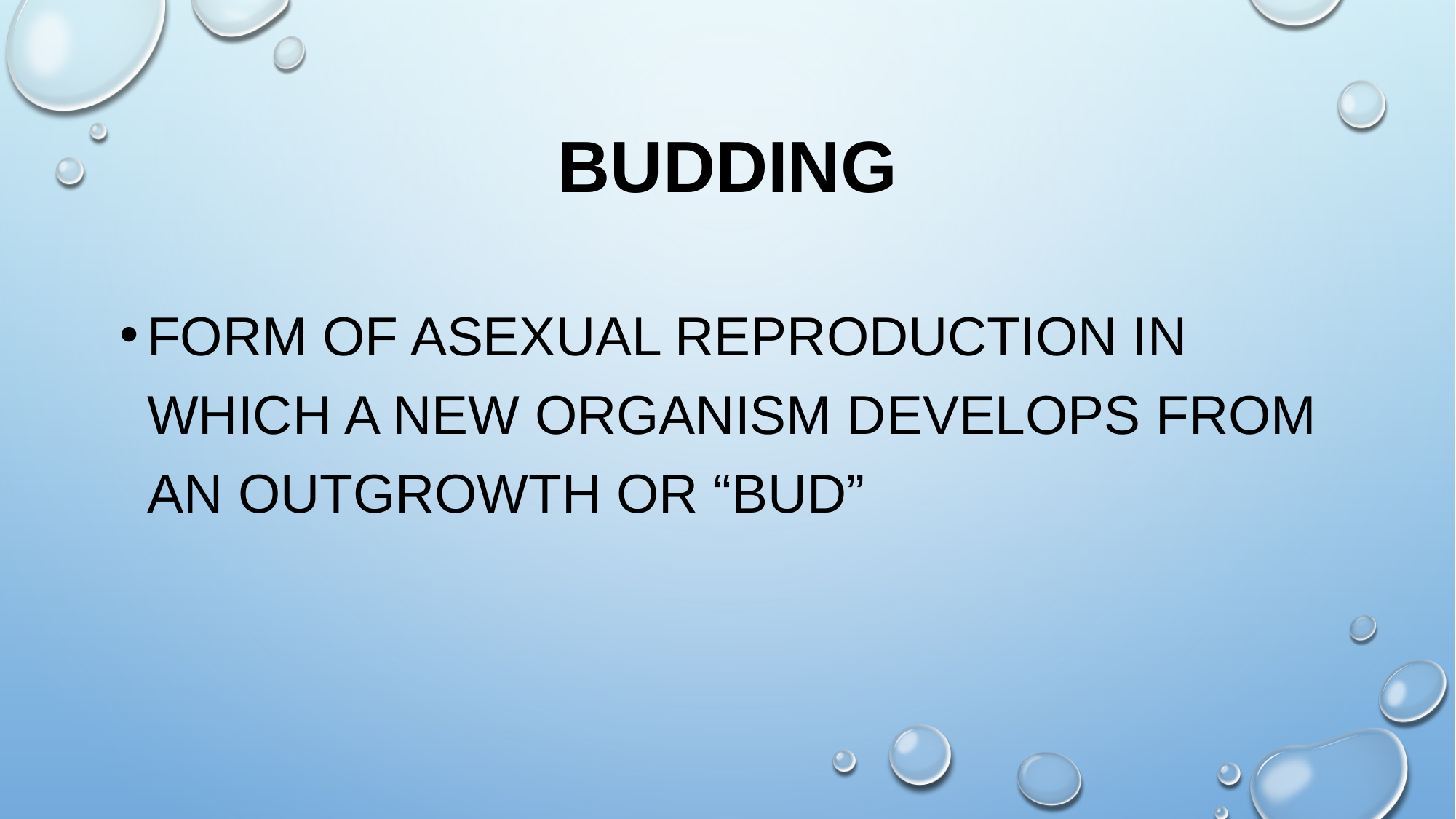

# budding
form of asexual reproduction in which a new organism develops from an outgrowth or “BUD”